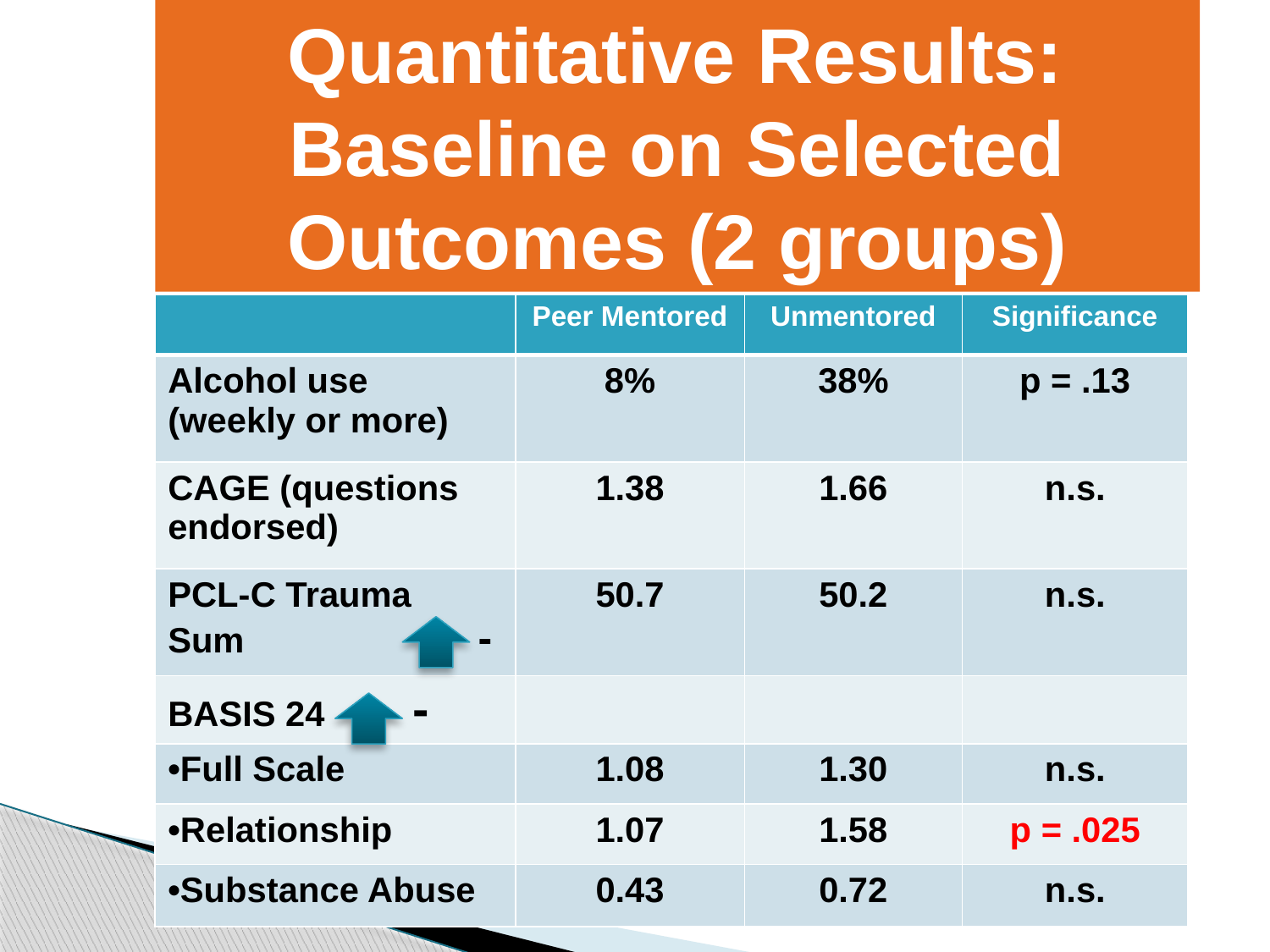

Quantitative Results:
Baseline on Selected Outcomes (2 groups)
|  | Peer Mentored | Unmentored | Significance |
| --- | --- | --- | --- |
| Alcohol use (weekly or more) | 8% | 38% | p = .13 |
| CAGE (questions endorsed) | 1.38 | 1.66 | n.s. |
| PCL-C Trauma Sum - | 50.7 | 50.2 | n.s. |
| BASIS 24 - |  |  |  |
| •Full Scale | 1.08 | 1.30 | n.s. |
| •Relationship | 1.07 | 1.58 | p = .025 |
| •Substance Abuse | 0.43 | 0.72 | n.s. |